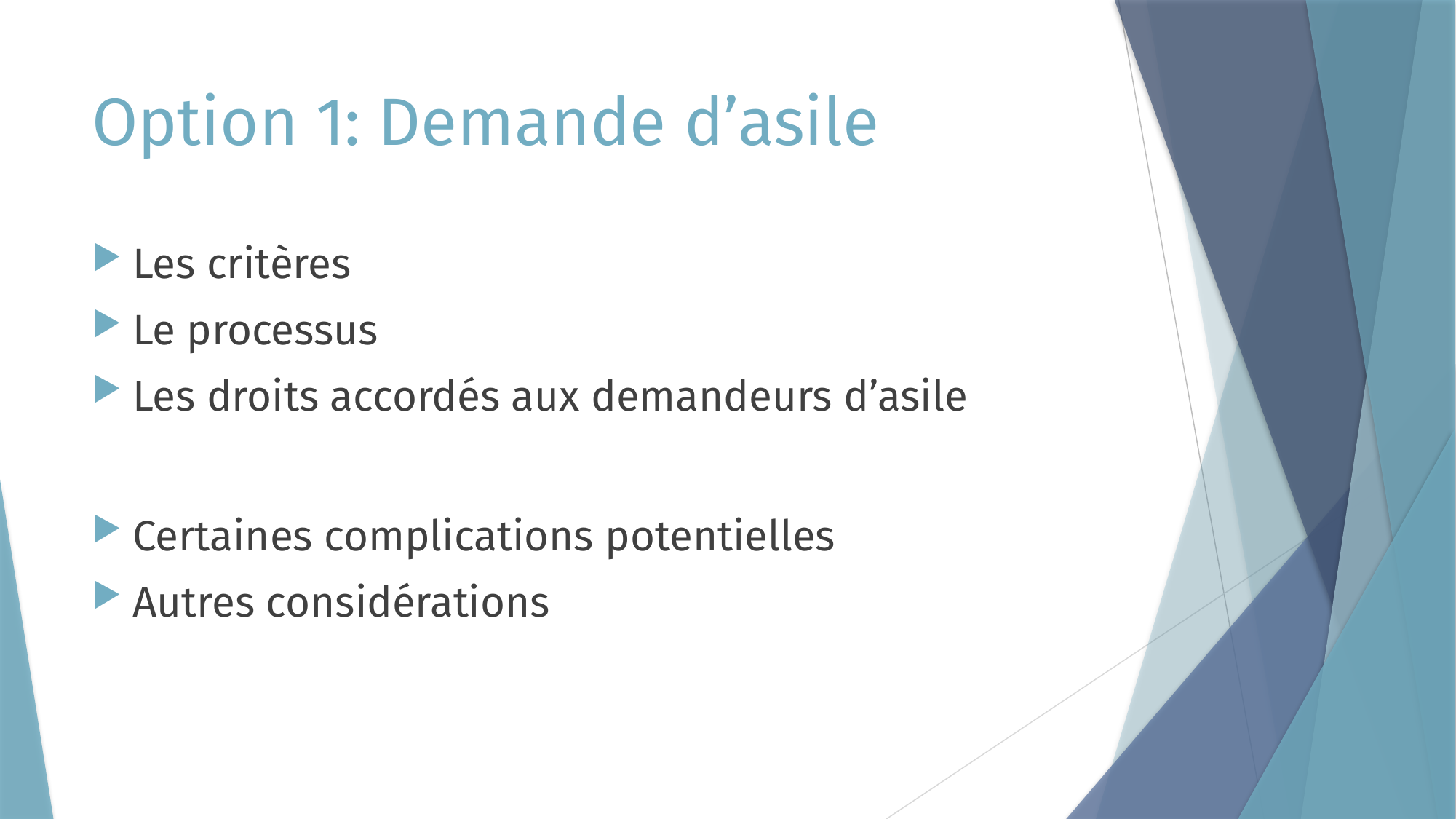

# Option 1: Demande d’asile
Les critères
Le processus
Les droits accordés aux demandeurs d’asile
Certaines complications potentielles
Autres considérations